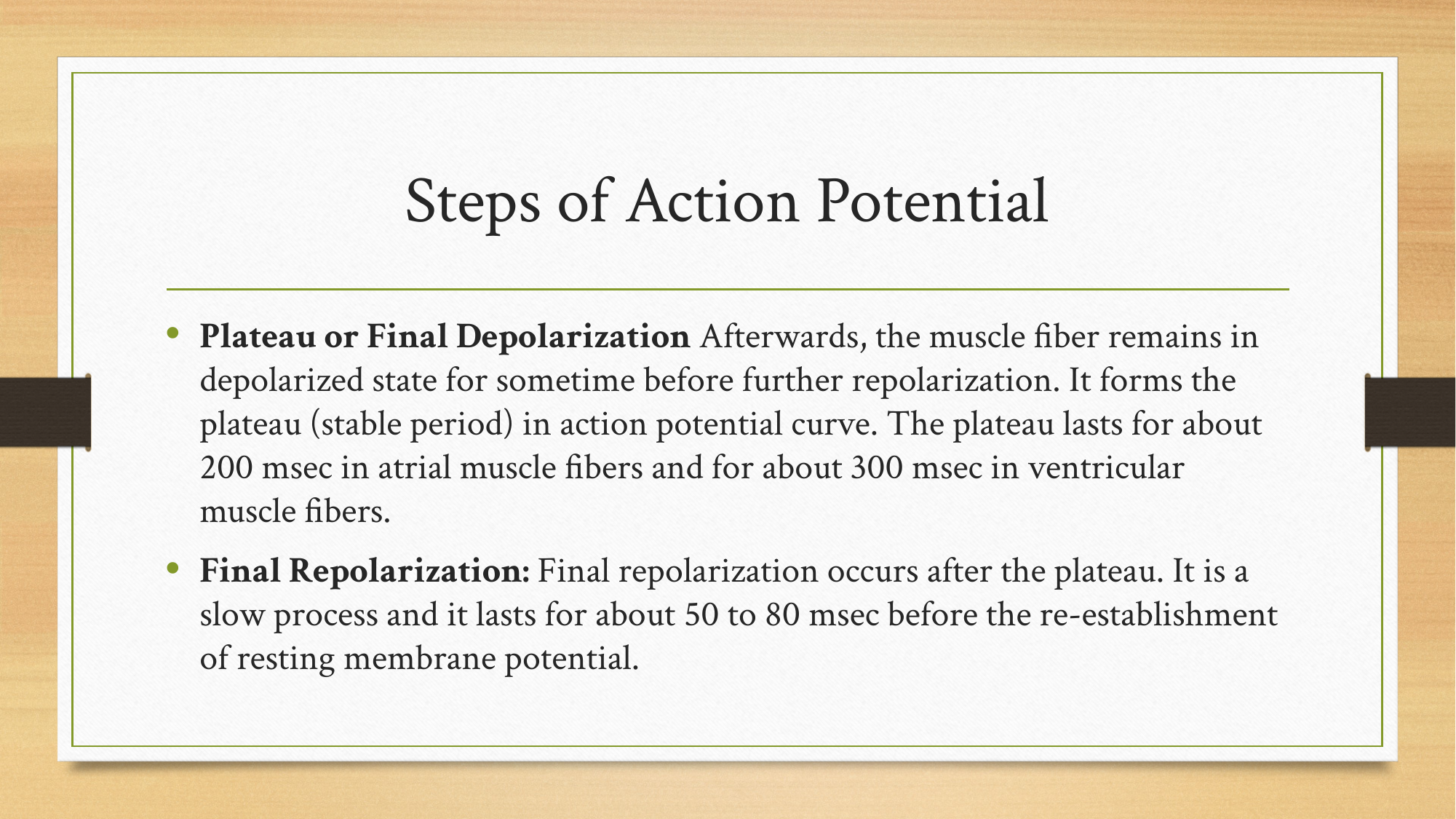

# Steps of Action Potential
Plateau or Final Depolarization Afterwards, the muscle fiber remains in depolarized state for sometime before further repolarization. It forms the plateau (stable period) in action potential curve. The plateau lasts for about 200 msec in atrial muscle fibers and for about 300 msec in ventricular muscle fibers.
Final Repolarization: Final repolarization occurs after the plateau. It is a slow process and it lasts for about 50 to 80 msec before the re-establishment of resting membrane potential.